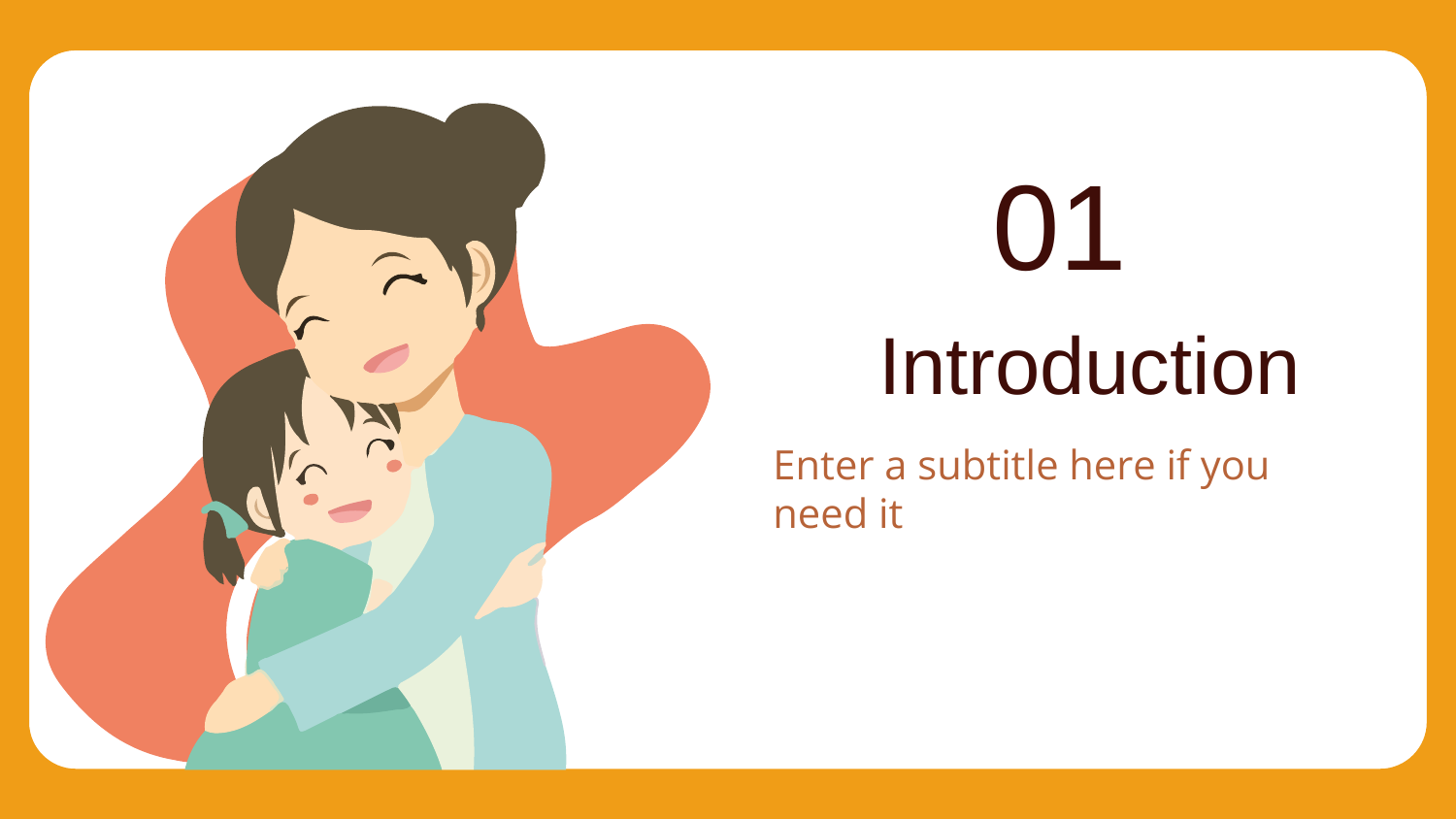

01
# Introduction
Enter a subtitle here if you need it